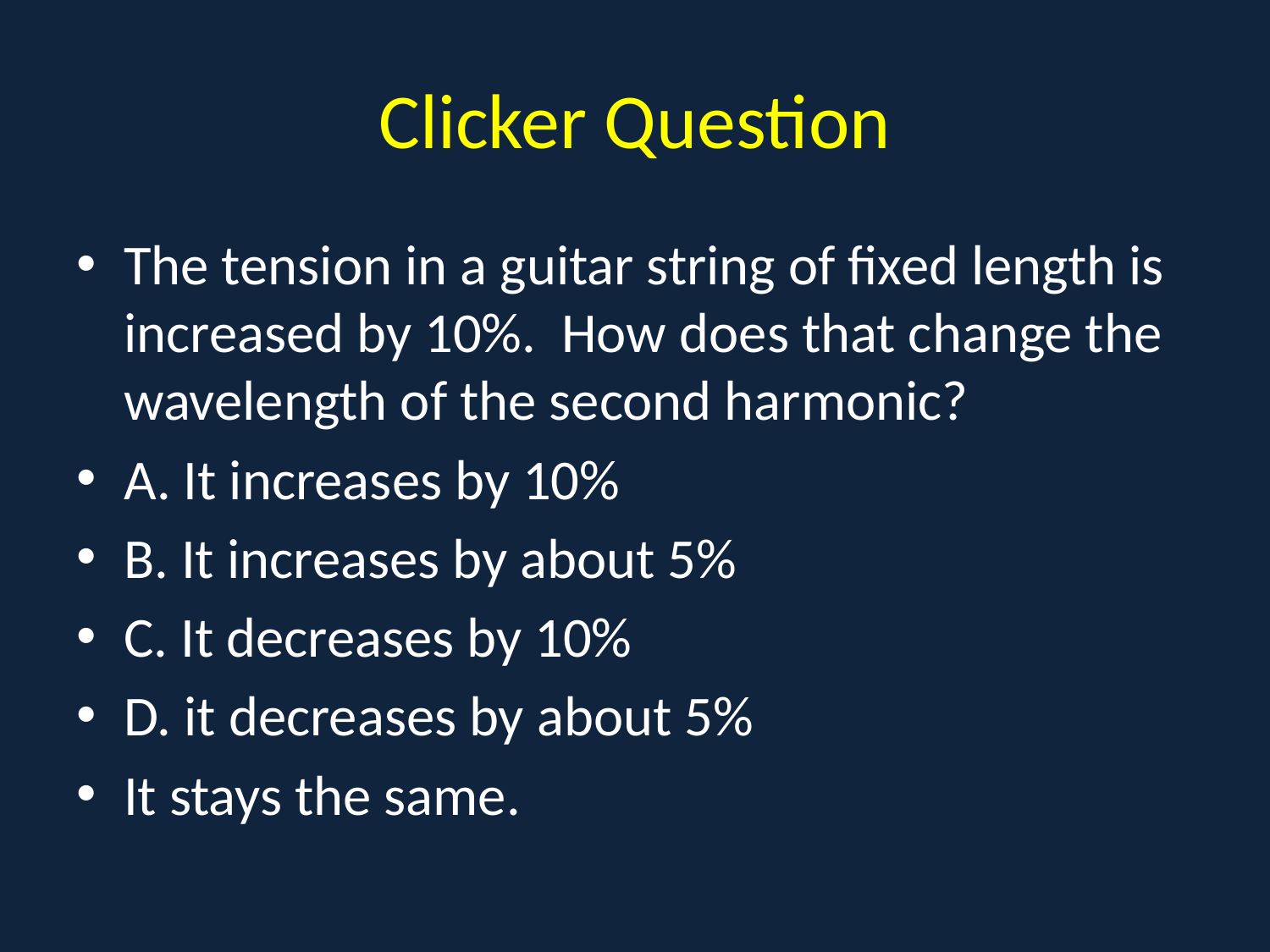

# Clicker Question
The tension in a guitar string of fixed length is increased by 10%.  How does that change the wavelength of the second harmonic?
A. It increases by 10%
B. It increases by about 5%
C. It decreases by 10%
D. it decreases by about 5%
It stays the same.